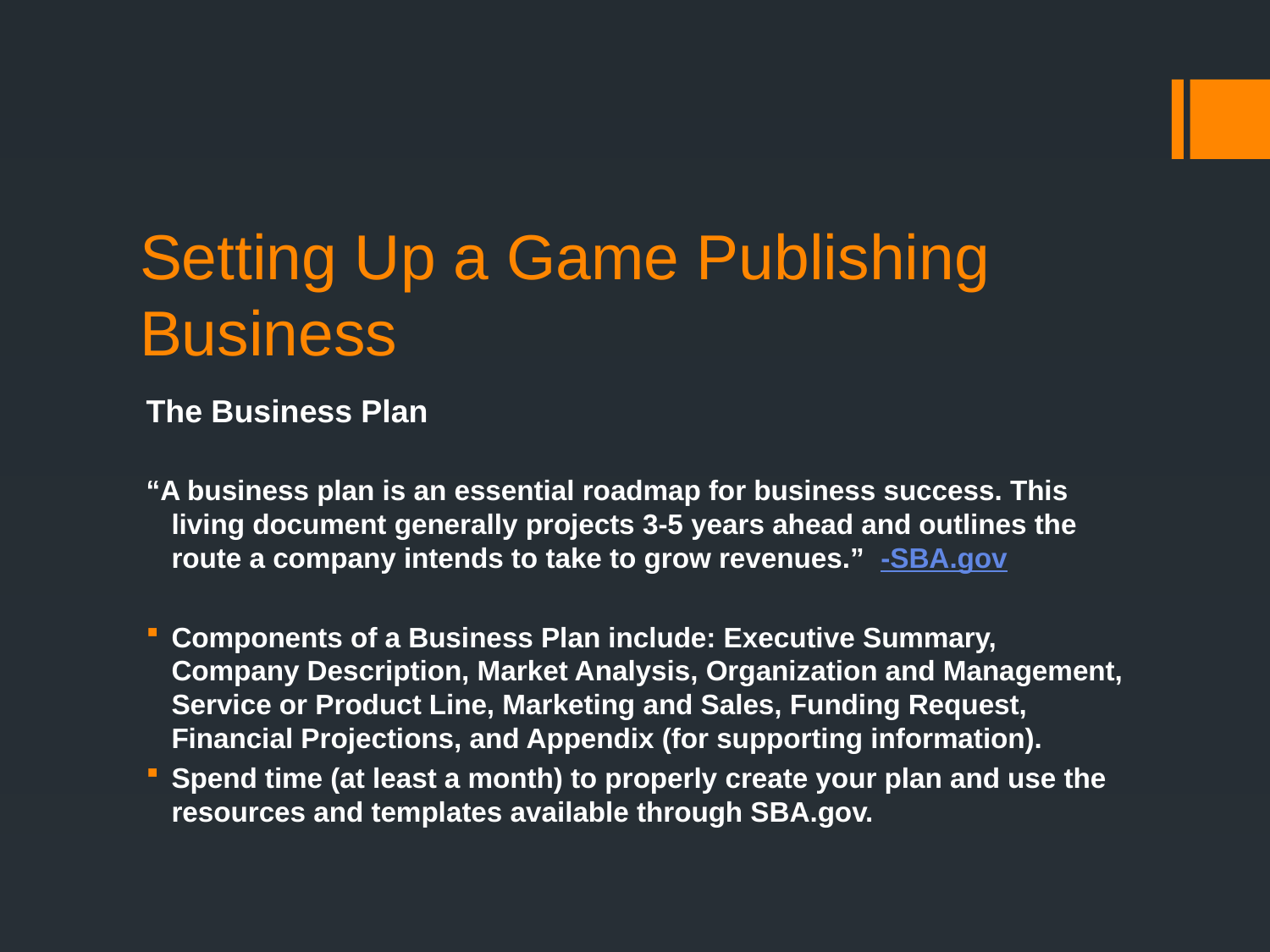

Setting Up a Game Publishing Business
The Business Plan
“A business plan is an essential roadmap for business success. This living document generally projects 3-5 years ahead and outlines the route a company intends to take to grow revenues.”  -SBA.gov

Components of a Business Plan include: Executive Summary, Company Description, Market Analysis, Organization and Management, Service or Product Line, Marketing and Sales, Funding Request, Financial Projections, and Appendix (for supporting information).
Spend time (at least a month) to properly create your plan and use the resources and templates available through SBA.gov.